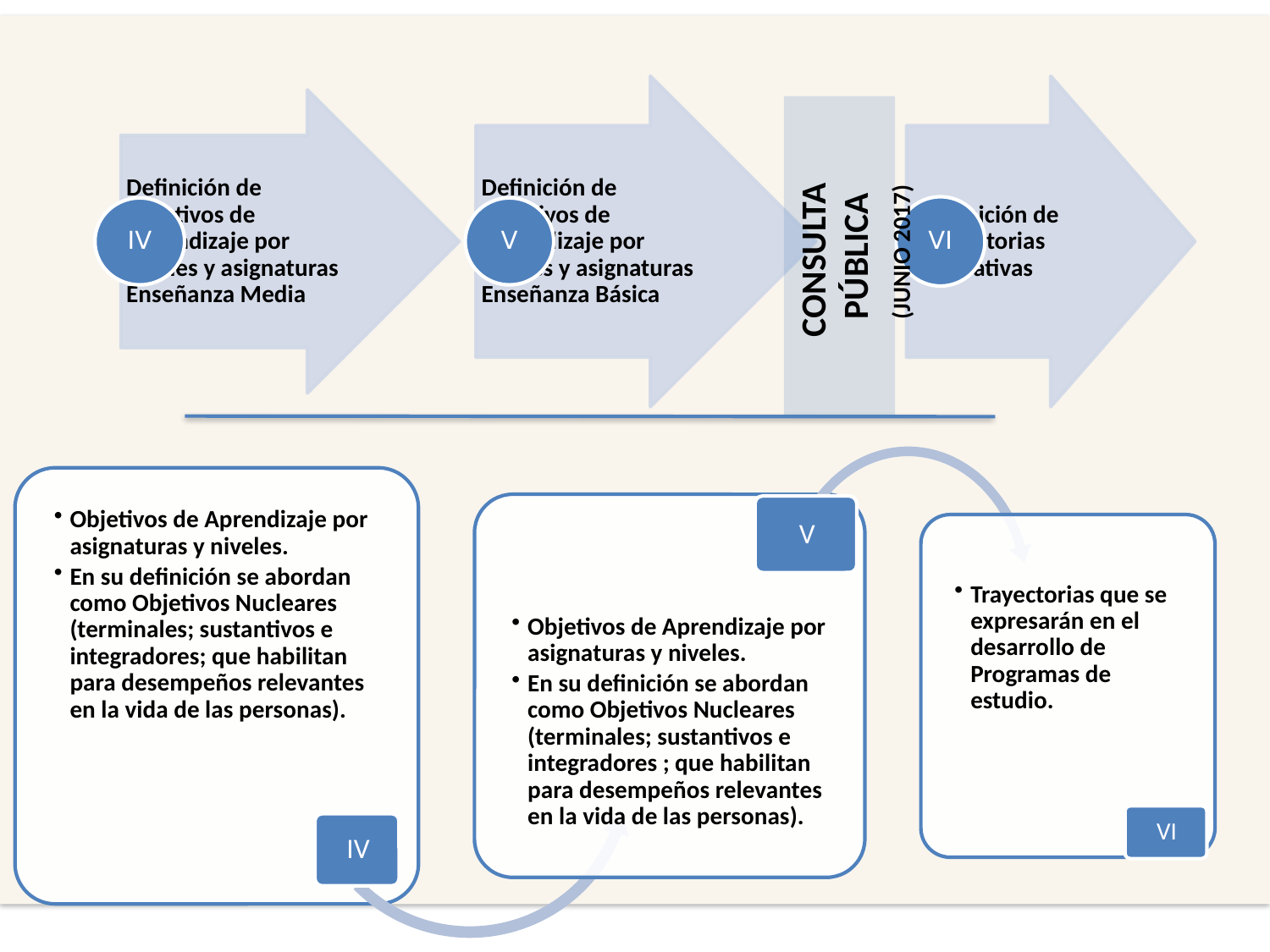

Definición de Objetivos de Aprendizaje por niveles y asignaturas Enseñanza Media
IV
Definición de Objetivos de Aprendizaje por niveles y asignaturas Enseñanza Básica
V
Definición de trayectorias formativas
VI
Consulta  pública
 (JUNIO 2017)
Objetivos de Aprendizaje por asignaturas y niveles.
En su definición se abordan como Objetivos Nucleares (terminales; sustantivos e integradores; que habilitan para desempeños relevantes en la vida de las personas).

IV
Objetivos de Aprendizaje por asignaturas y niveles.
En su definición se abordan como Objetivos Nucleares (terminales; sustantivos e integradores ; que habilitan para desempeños relevantes en la vida de las personas).

V

Trayectorias que se expresarán en el desarrollo de Programas de estudio.
VI